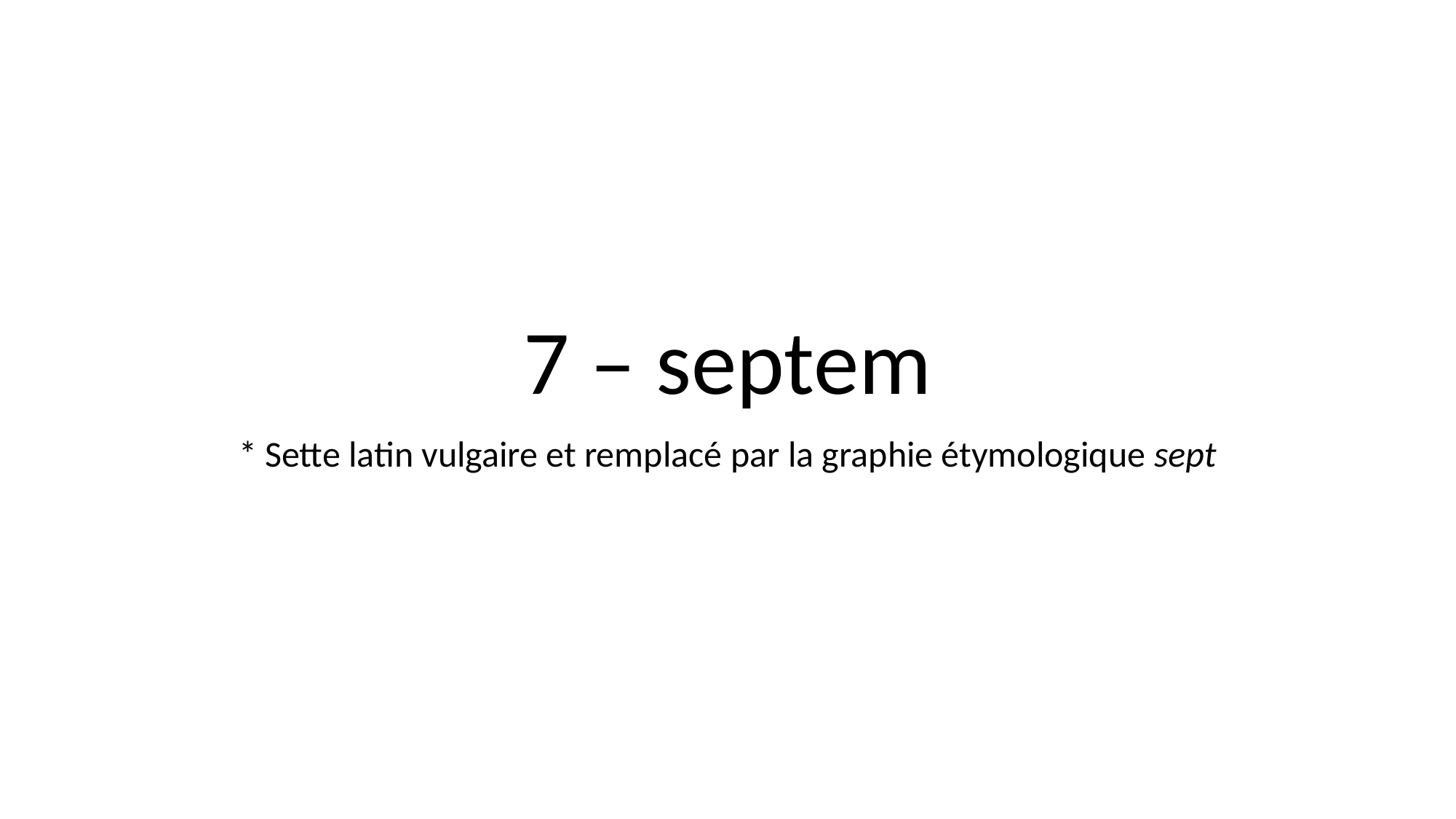

# 7 – septem
* Sette latin vulgaire et remplacé par la graphie étymologique sept